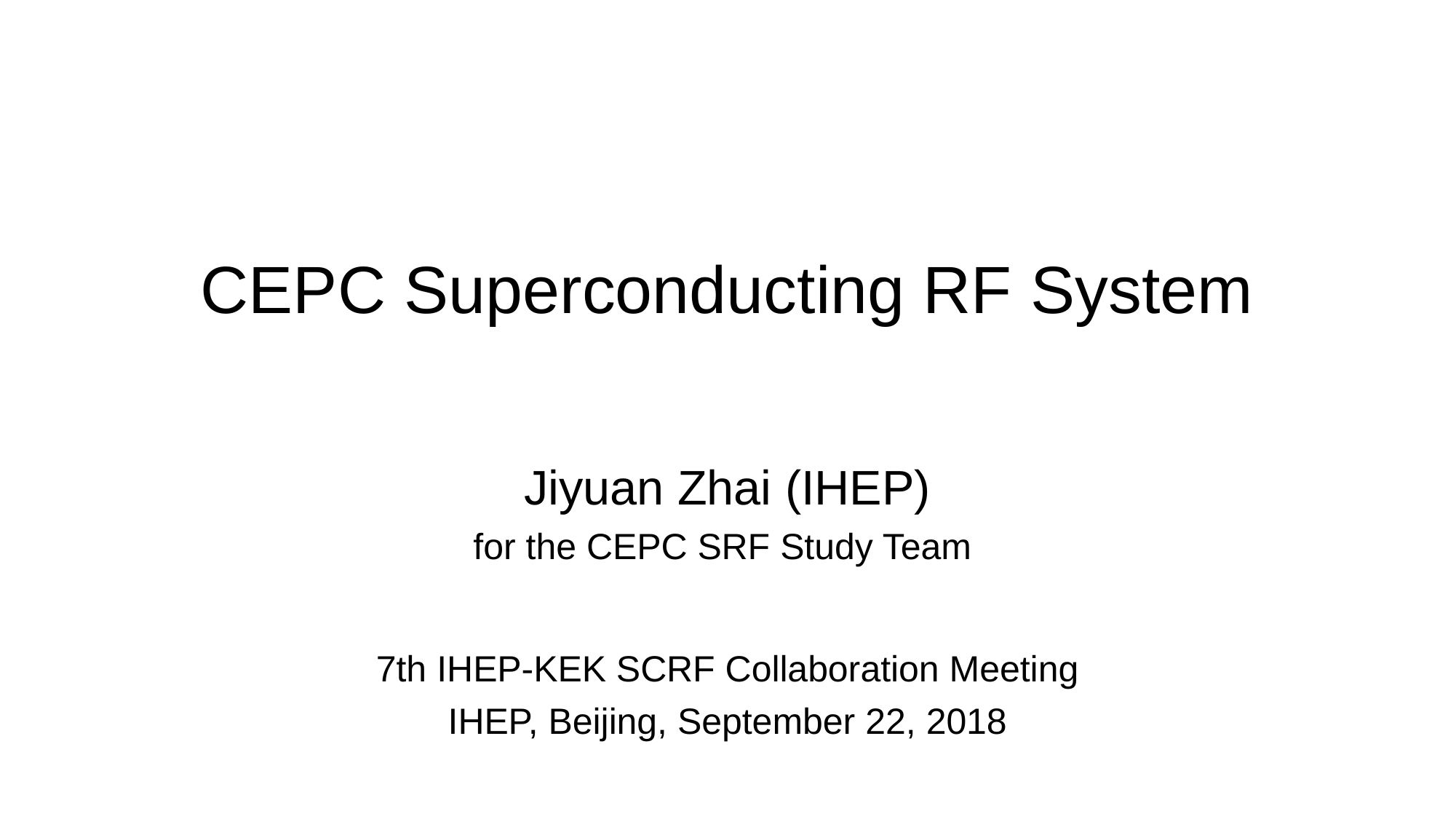

# CEPC Superconducting RF System Jiyuan Zhai (IHEP) for the CEPC SRF Study Team 7th IHEP-KEK SCRF Collaboration Meeting IHEP, Beijing, September 22, 2018